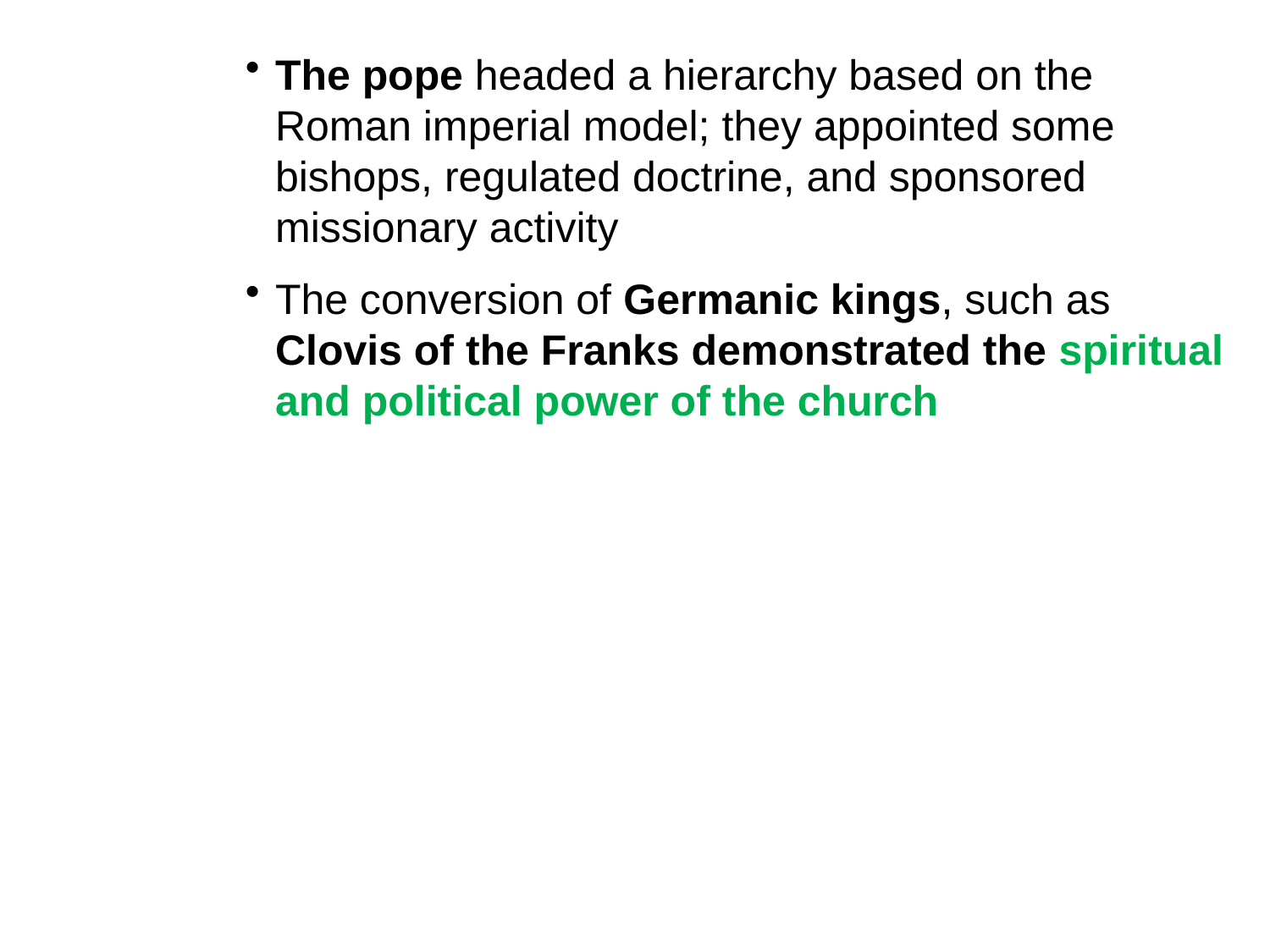

The pope headed a hierarchy based on the Roman imperial model; they appointed some bishops, regulated doctrine, and sponsored missionary activity
The conversion of Germanic kings, such as Clovis of the Franks demonstrated the spiritual and political power of the church